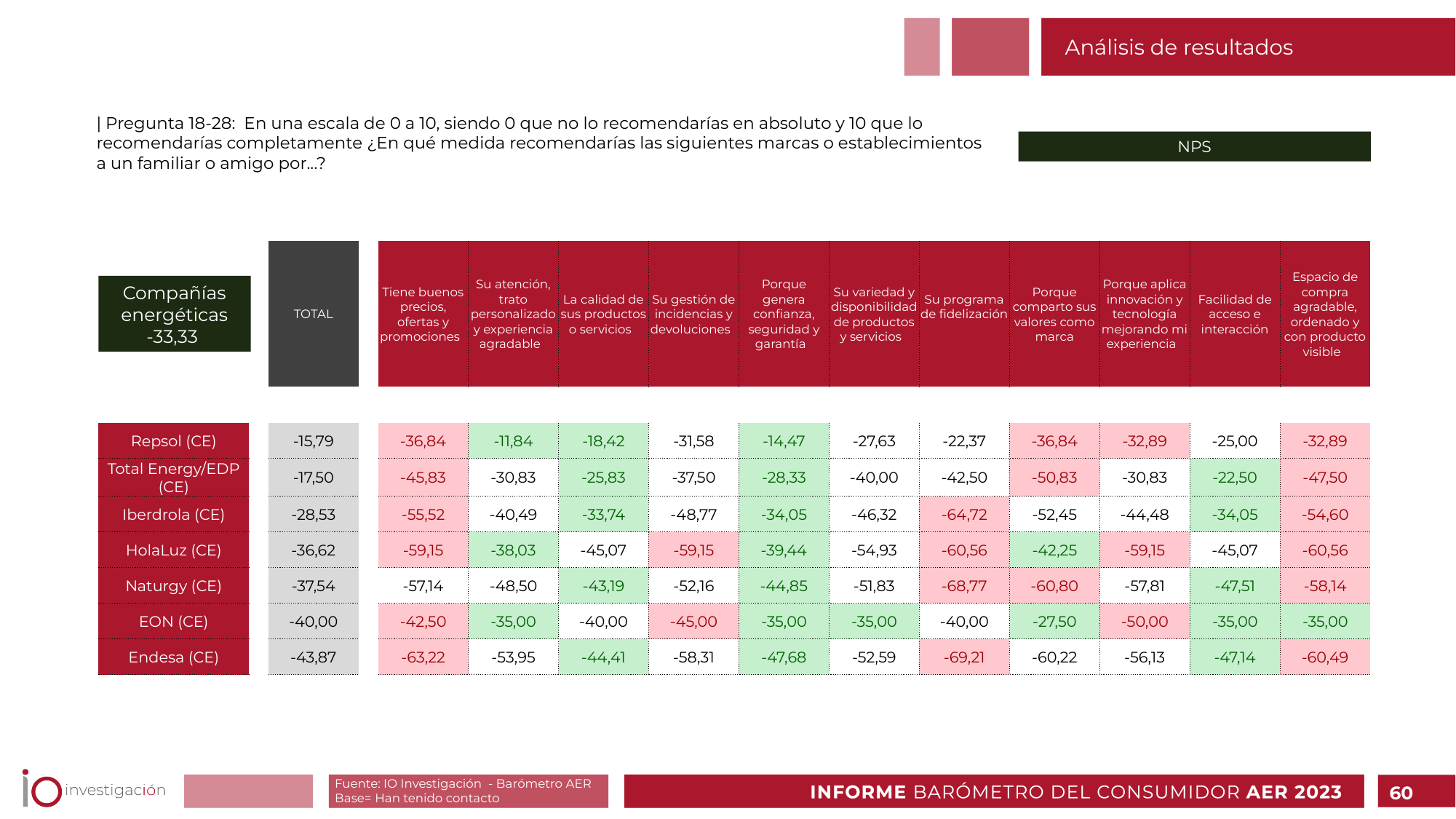

Análisis de resultados

| Pregunta 18-28:  En una escala de 0 a 10, siendo 0 que no lo recomendarías en absoluto y 10 que lo recomendarías completamente ¿En qué medida recomendarías las siguientes marcas o establecimientos a un familiar o amigo por...?
NPS
Compañías energéticas
-33,33
|  |  | TOTAL |  | Tiene buenos precios, ofertas y promociones | Su atención, trato personalizado y experiencia agradable | La calidad de sus productos o servicios | Su gestión de incidencias y devoluciones | Porque genera confianza, seguridad y garantía | Su variedad y disponibilidad de productos y servicios | Su programa de fidelización | Porque comparto sus valores como marca | Porque aplica innovación y tecnología mejorando mi experiencia | Facilidad de acceso e interacción | Espacio de compra agradable, ordenado y con producto visible |
| --- | --- | --- | --- | --- | --- | --- | --- | --- | --- | --- | --- | --- | --- | --- |
|  |  |  |  |  |  |  |  |  |  |  |  |  |  |  |
| Repsol (CE) |  | -15,79 |  | -36,84 | -11,84 | -18,42 | -31,58 | -14,47 | -27,63 | -22,37 | -36,84 | -32,89 | -25,00 | -32,89 |
| Total Energy/EDP (CE) |  | -17,50 |  | -45,83 | -30,83 | -25,83 | -37,50 | -28,33 | -40,00 | -42,50 | -50,83 | -30,83 | -22,50 | -47,50 |
| Iberdrola (CE) |  | -28,53 |  | -55,52 | -40,49 | -33,74 | -48,77 | -34,05 | -46,32 | -64,72 | -52,45 | -44,48 | -34,05 | -54,60 |
| HolaLuz (CE) |  | -36,62 |  | -59,15 | -38,03 | -45,07 | -59,15 | -39,44 | -54,93 | -60,56 | -42,25 | -59,15 | -45,07 | -60,56 |
| Naturgy (CE) |  | -37,54 |  | -57,14 | -48,50 | -43,19 | -52,16 | -44,85 | -51,83 | -68,77 | -60,80 | -57,81 | -47,51 | -58,14 |
| EON (CE) |  | -40,00 |  | -42,50 | -35,00 | -40,00 | -45,00 | -35,00 | -35,00 | -40,00 | -27,50 | -50,00 | -35,00 | -35,00 |
| Endesa (CE) |  | -43,87 |  | -63,22 | -53,95 | -44,41 | -58,31 | -47,68 | -52,59 | -69,21 | -60,22 | -56,13 | -47,14 | -60,49 |
Fuente: IO Investigación  - Barómetro AER
Base= Han tenido contacto
60